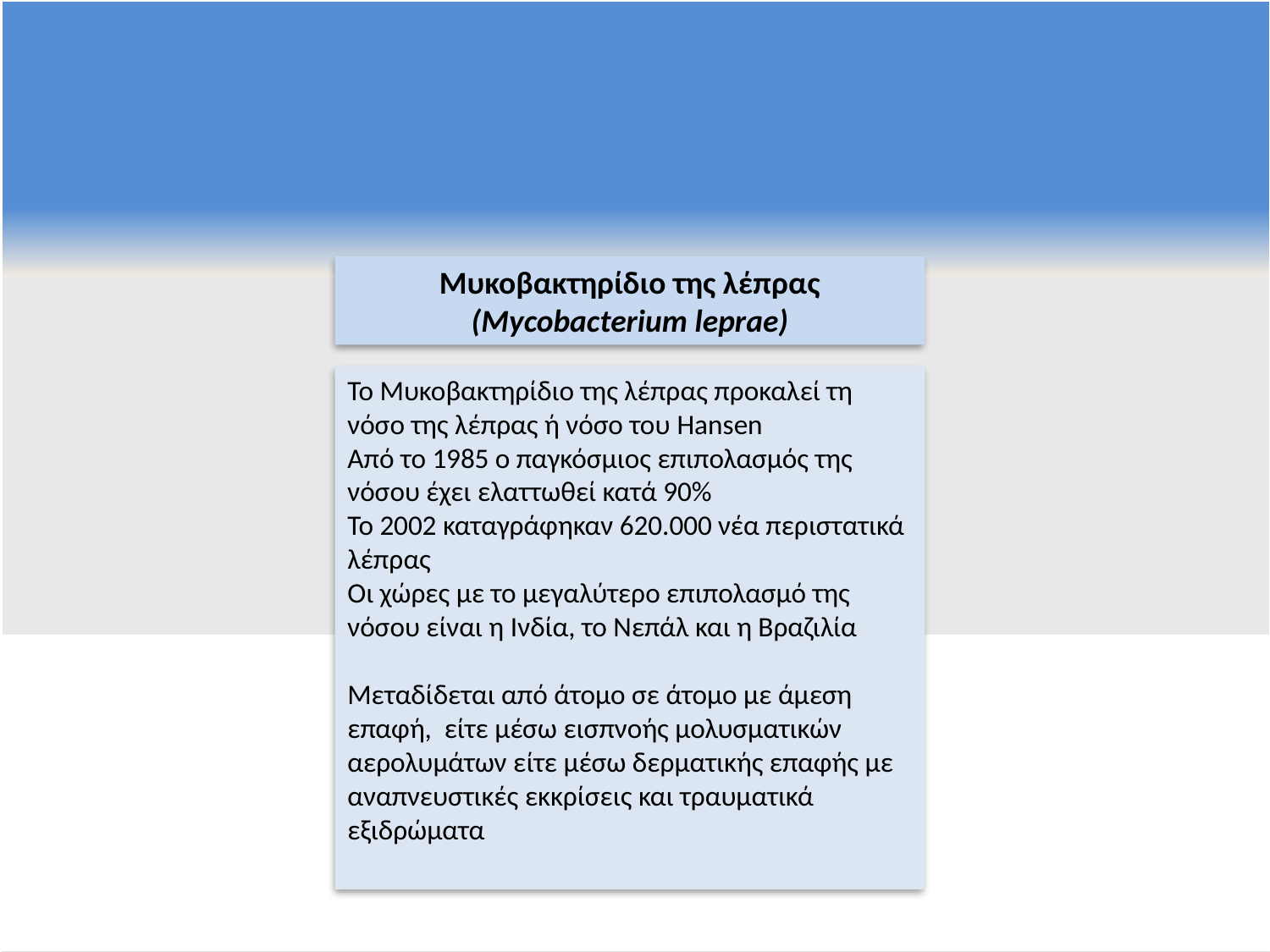

Μυκοβακτηρίδιο της λέπρας
(Mycobacterium leprae)
Το Μυκοβακτηρίδιο της λέπρας προκαλεί τη νόσο της λέπρας ή νόσο του Hansen
Από το 1985 ο παγκόσμιος επιπολασμός της νόσου έχει ελαττωθεί κατά 90%
Το 2002 καταγράφηκαν 620.000 νέα περιστατικά λέπρας
Οι χώρες με το μεγαλύτερο επιπολασμό της νόσου είναι η Ινδία, το Νεπάλ και η Βραζιλία

Μεταδίδεται από άτομο σε άτομο με άμεση επαφή,  είτε μέσω εισπνοής μολυσματικών αερολυμάτων είτε μέσω δερματικής επαφής με αναπνευστικές εκκρίσεις και τραυματικά εξιδρώματα